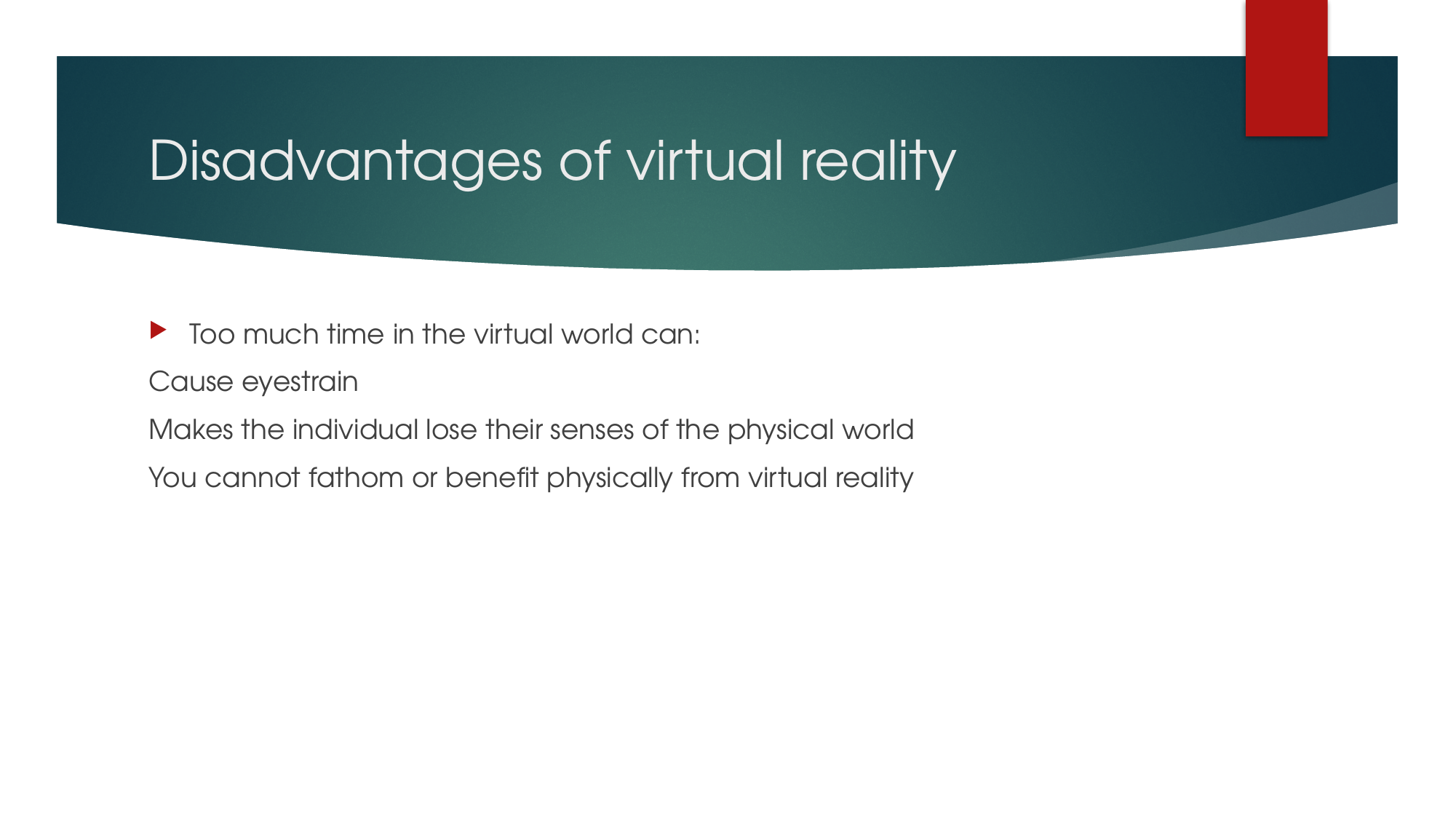

# Disadvantages of virtual reality
Too much time in the virtual world can:
Cause eyestrain
Makes the individual lose their senses of the physical world
You cannot fathom or benefit physically from virtual reality